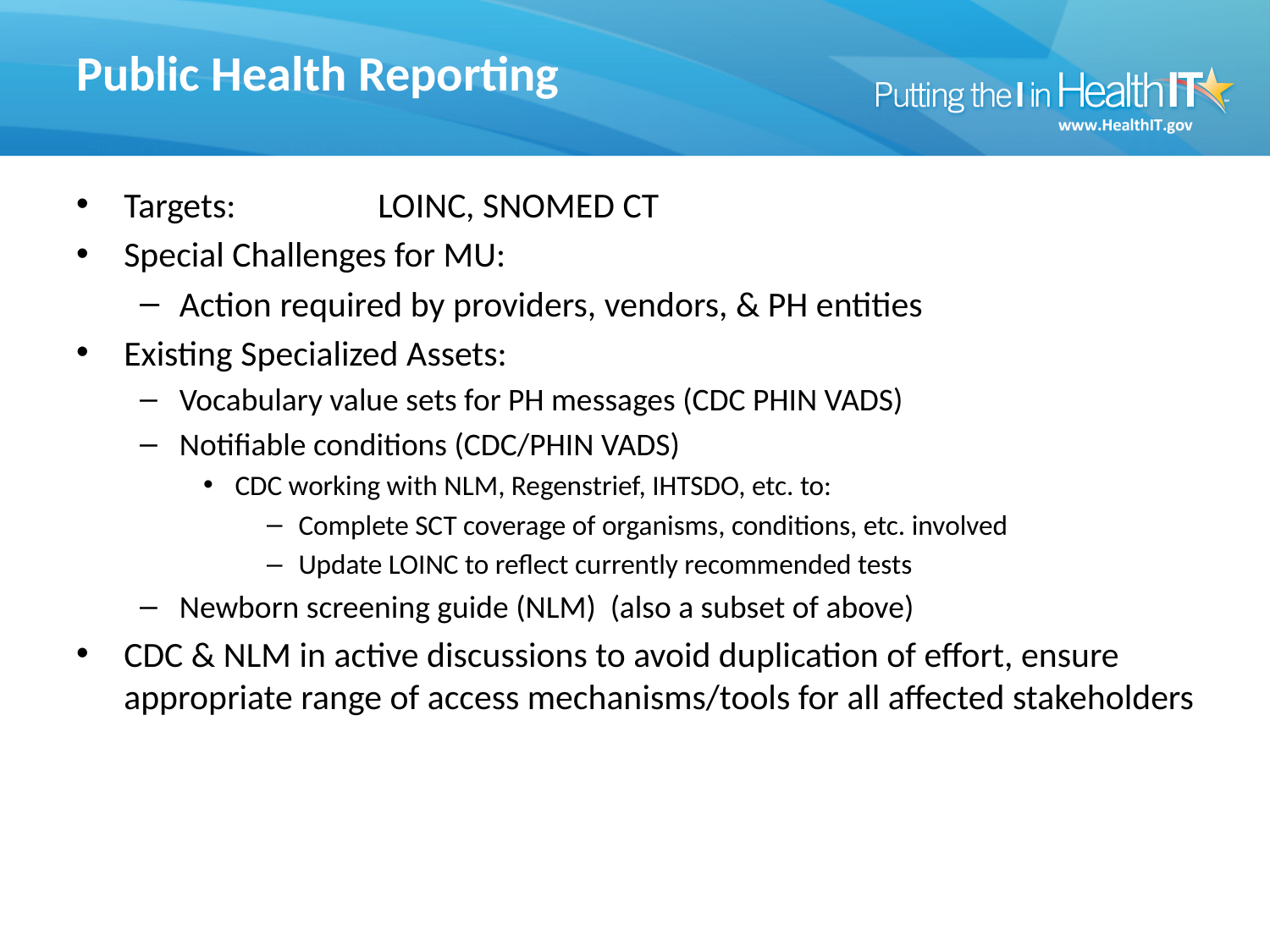

# Public Health Reporting
Targets:  	LOINC, SNOMED CT
Special Challenges for MU:
Action required by providers, vendors, & PH entities
Existing Specialized Assets:
Vocabulary value sets for PH messages (CDC PHIN VADS)
Notifiable conditions (CDC/PHIN VADS)
CDC working with NLM, Regenstrief, IHTSDO, etc. to:
Complete SCT coverage of organisms, conditions, etc. involved
Update LOINC to reflect currently recommended tests
Newborn screening guide (NLM)  (also a subset of above)
CDC & NLM in active discussions to avoid duplication of effort, ensure appropriate range of access mechanisms/tools for all affected stakeholders